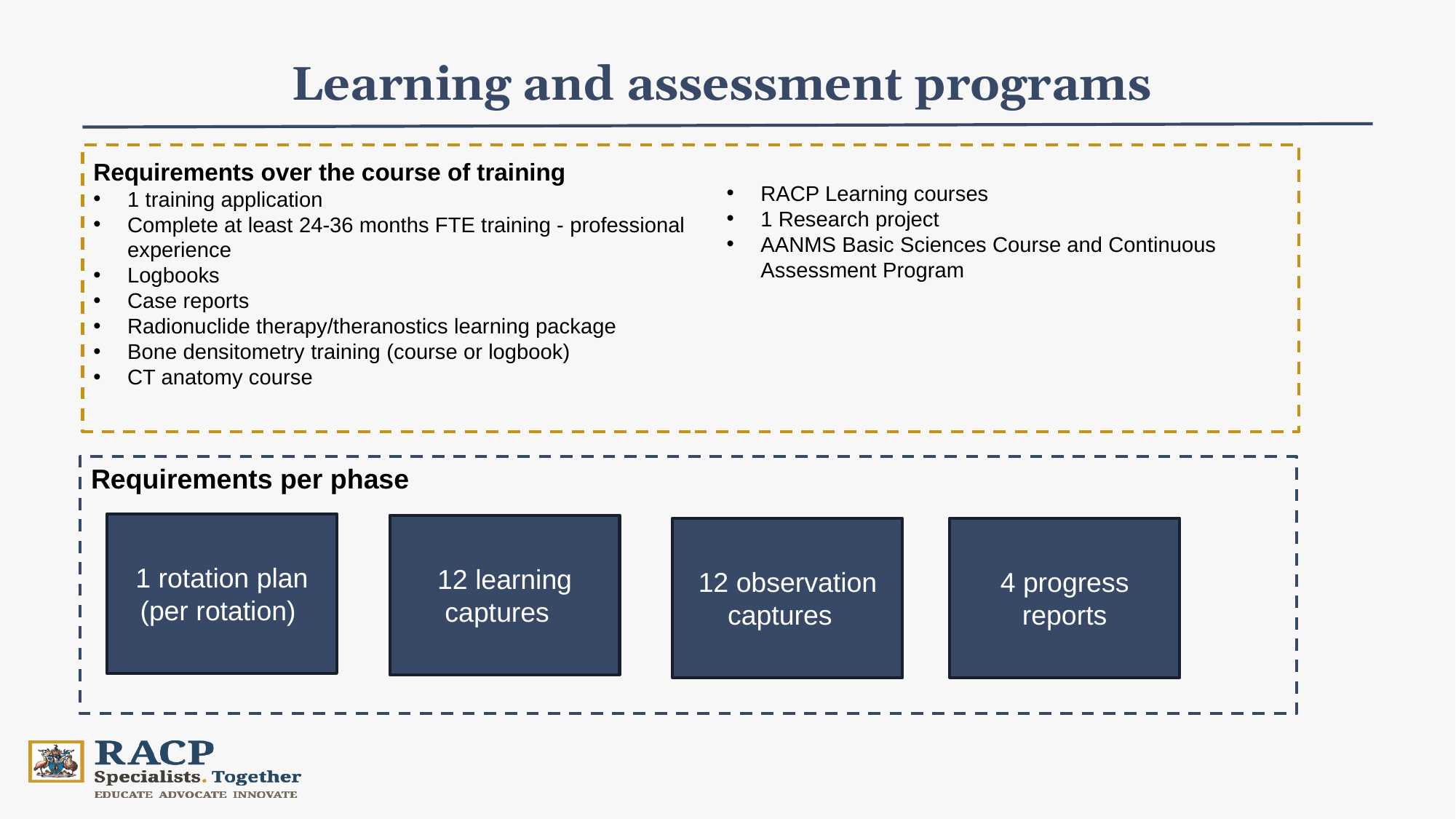

Learning and assessment programs

Requirements over the course of training
1 training application
Complete at least 24-36 months FTE training - professional experience
Logbooks
Case reports
Radionuclide therapy/theranostics learning package
Bone densitometry training (course or logbook)
CT anatomy course

RACP Learning courses
1 Research project
AANMS Basic Sciences Course and Continuous Assessment Program
Requirements per phase

1 rotation plan (per rotation)
12 learning captures
12 observation captures
4 progress reports